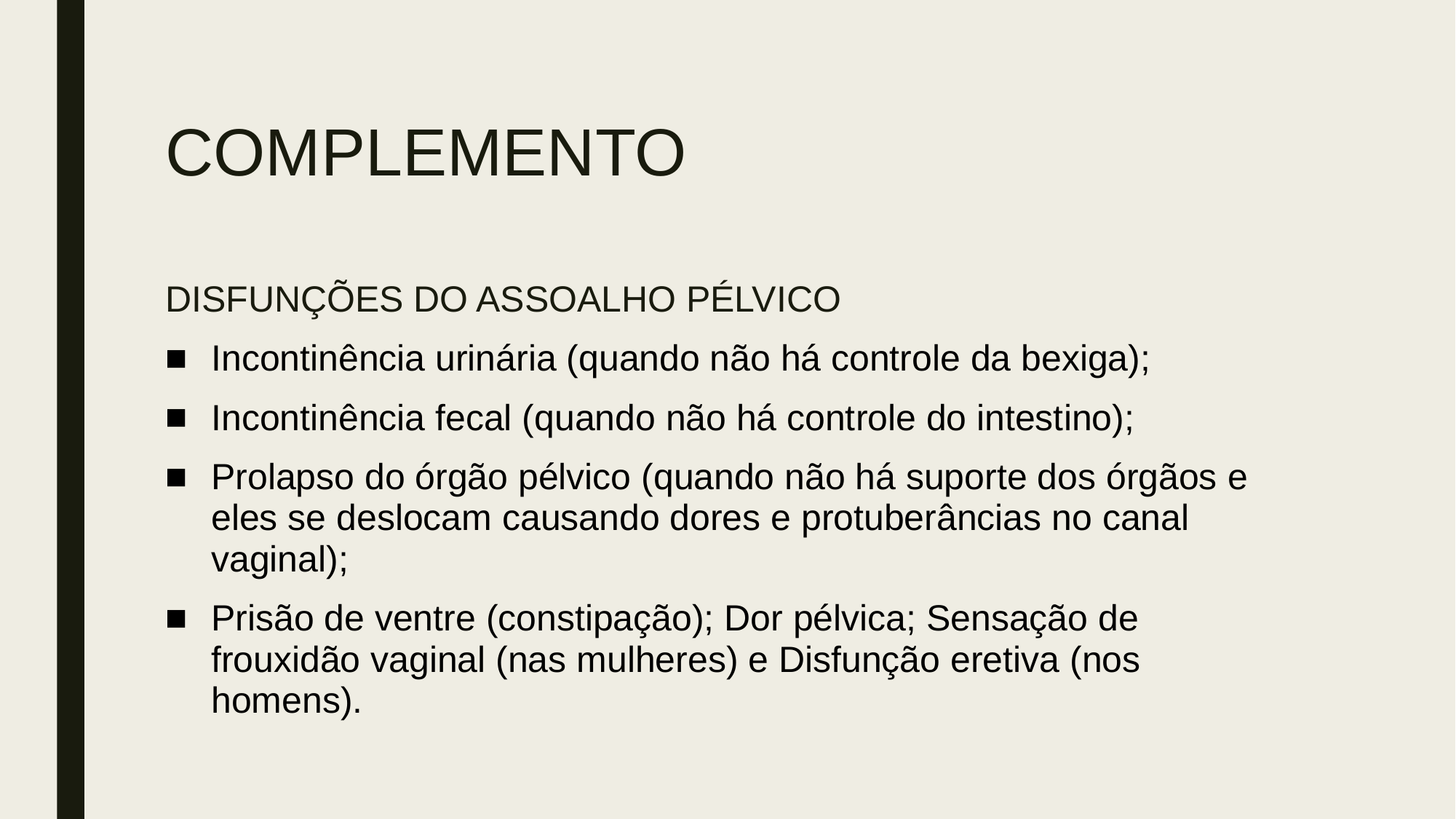

# COMPLEMENTO
DISFUNÇÕES DO ASSOALHO PÉLVICO
Incontinência urinária (quando não há controle da bexiga);
Incontinência fecal (quando não há controle do intestino);
Prolapso do órgão pélvico (quando não há suporte dos órgãos e eles se deslocam causando dores e protuberâncias no canal vaginal);
Prisão de ventre (constipação); Dor pélvica; Sensação de frouxidão vaginal (nas mulheres) e Disfunção eretiva (nos homens).